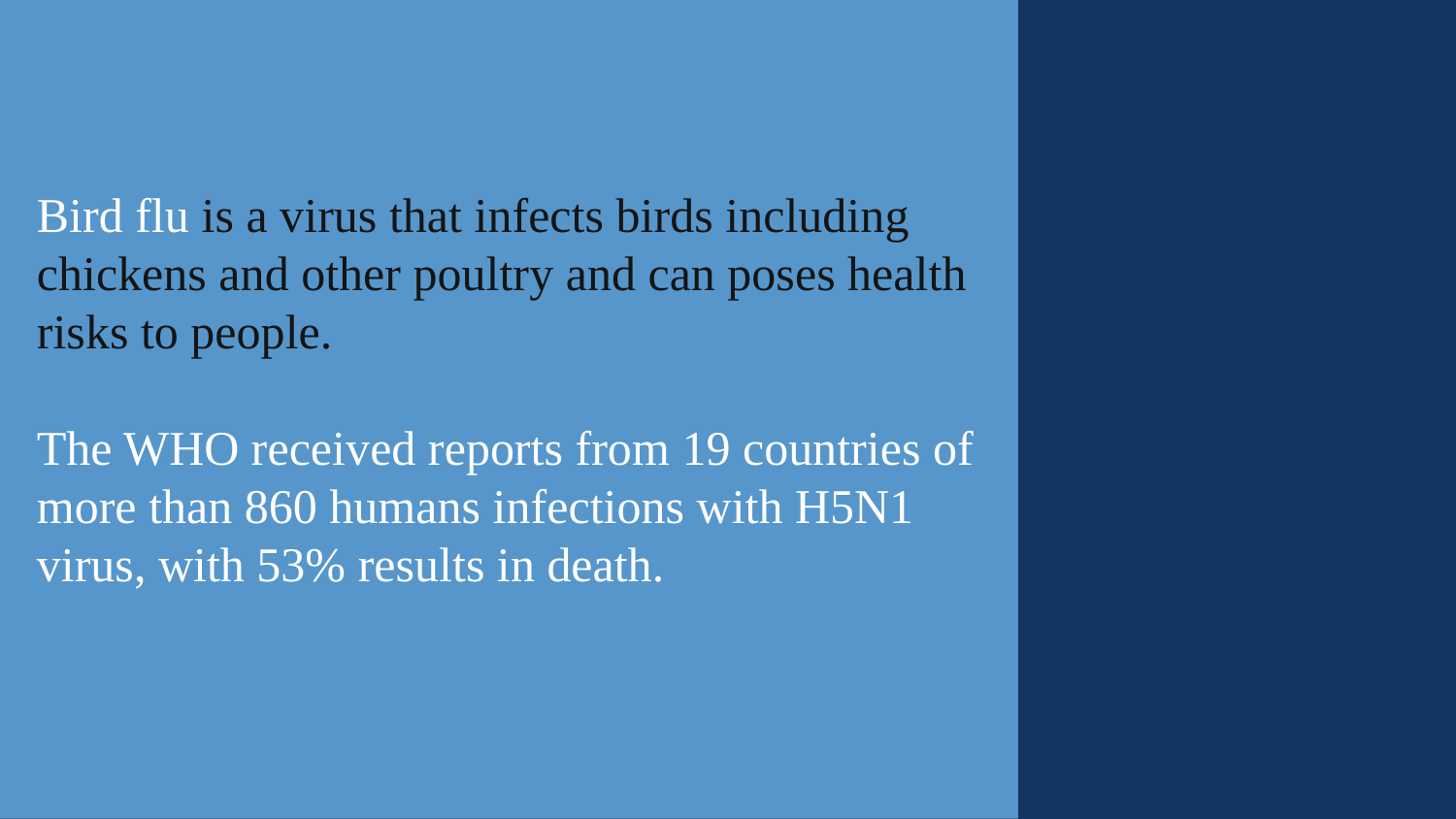

Bird flu is a virus that infects birds including
chickens and other poultry and can poses health
risks to people.

The WHO received reports from 19 countries of
more than 860 humans infections with H5N1
virus, with 53% results in death.